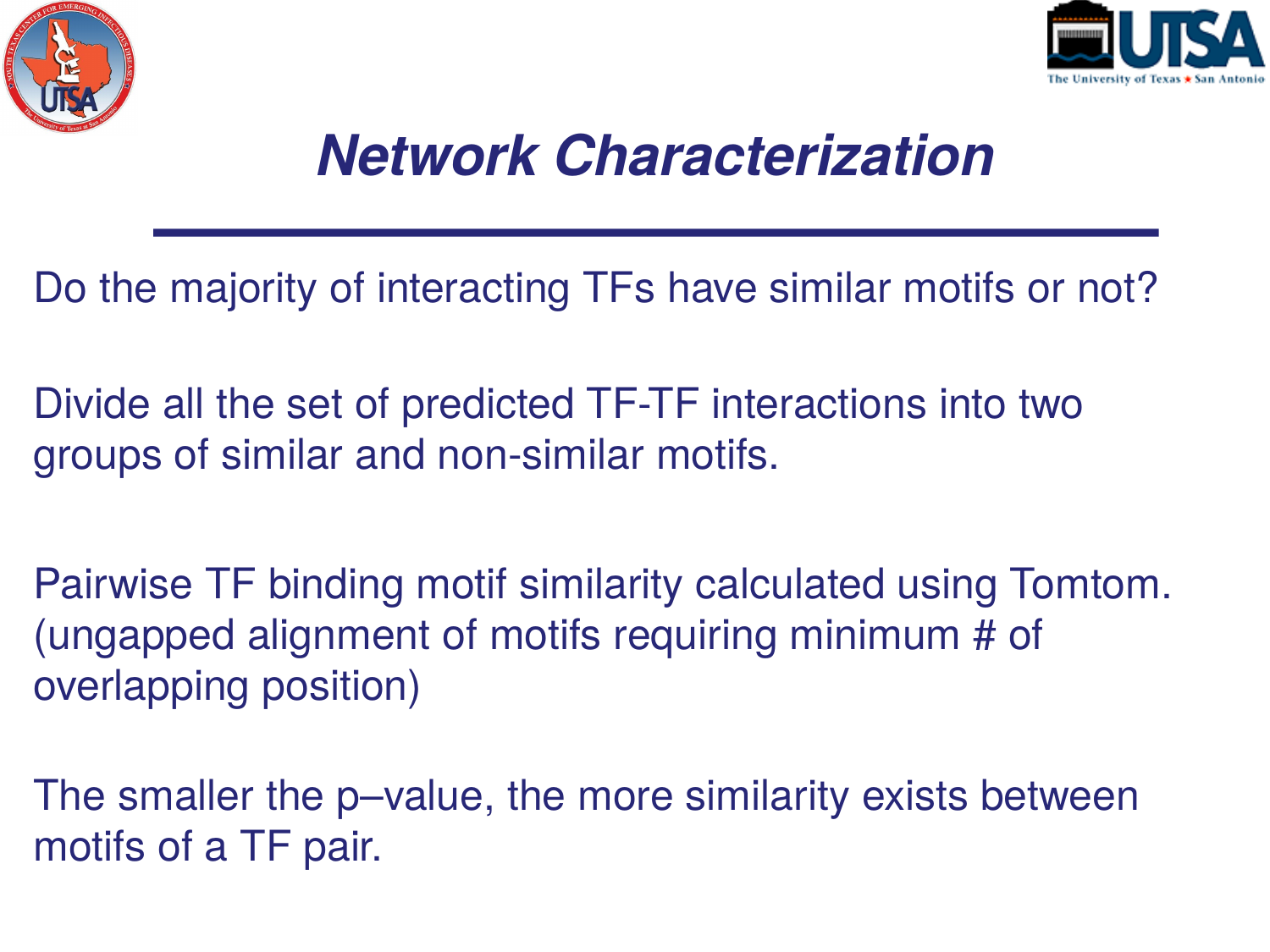

Network Characterization
Do the majority of interacting TFs have similar motifs or not?
Divide all the set of predicted TF-TF interactions into two groups of similar and non-similar motifs.
Pairwise TF binding motif similarity calculated using Tomtom.
(ungapped alignment of motifs requiring minimum # of overlapping position)
The smaller the p–value, the more similarity exists between motifs of a TF pair.